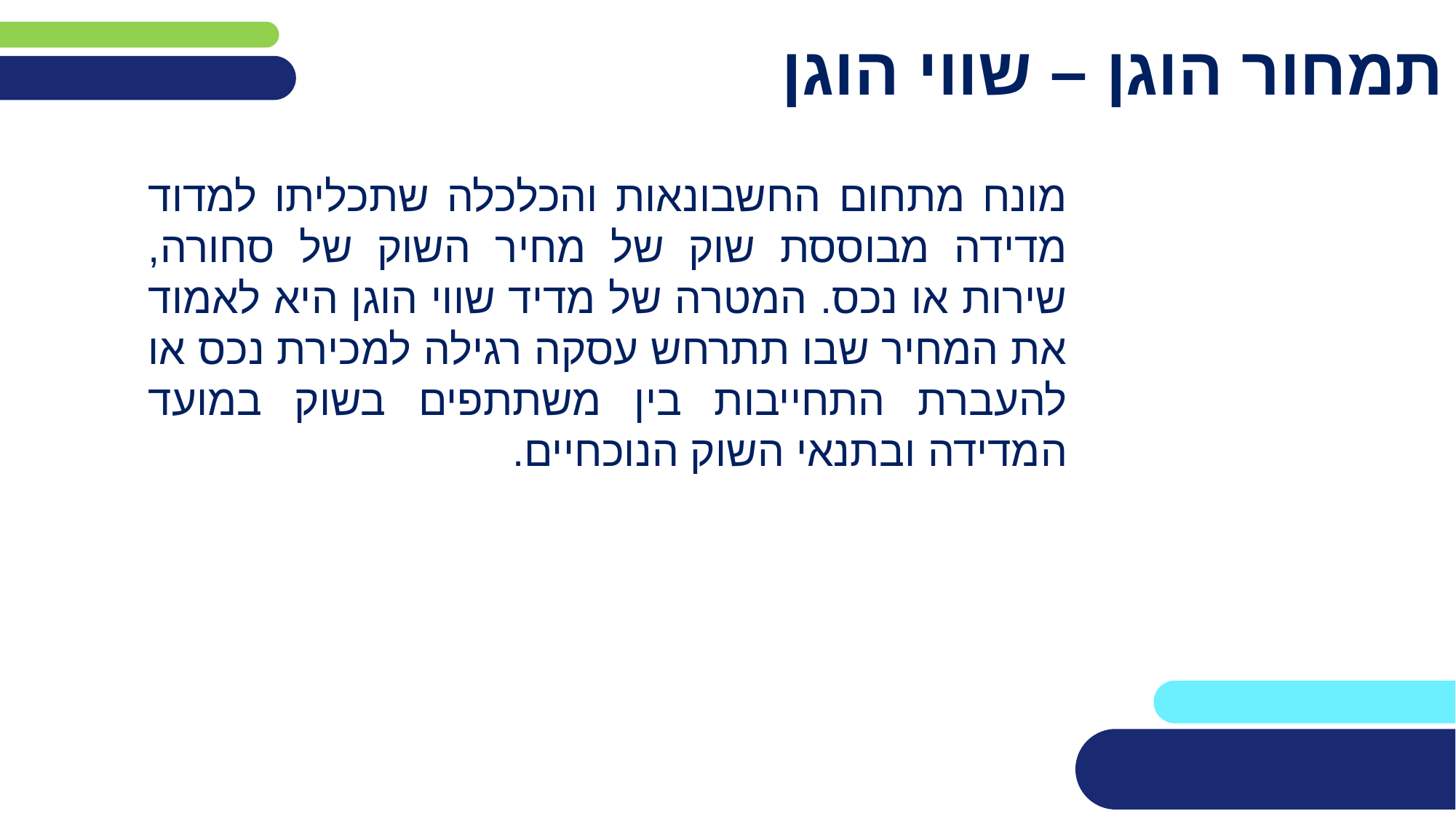

# תמחור הוגן – שווי הוגן
מונח מתחום החשבונאות והכלכלה שתכליתו למדוד מדידה מבוססת שוק של מחיר השוק של סחורה, שירות או נכס. המטרה של מדיד שווי הוגן היא לאמוד את המחיר שבו תתרחש עסקה רגילה למכירת נכס או להעברת התחייבות בין משתתפים בשוק במועד המדידה ובתנאי השוק הנוכחיים.